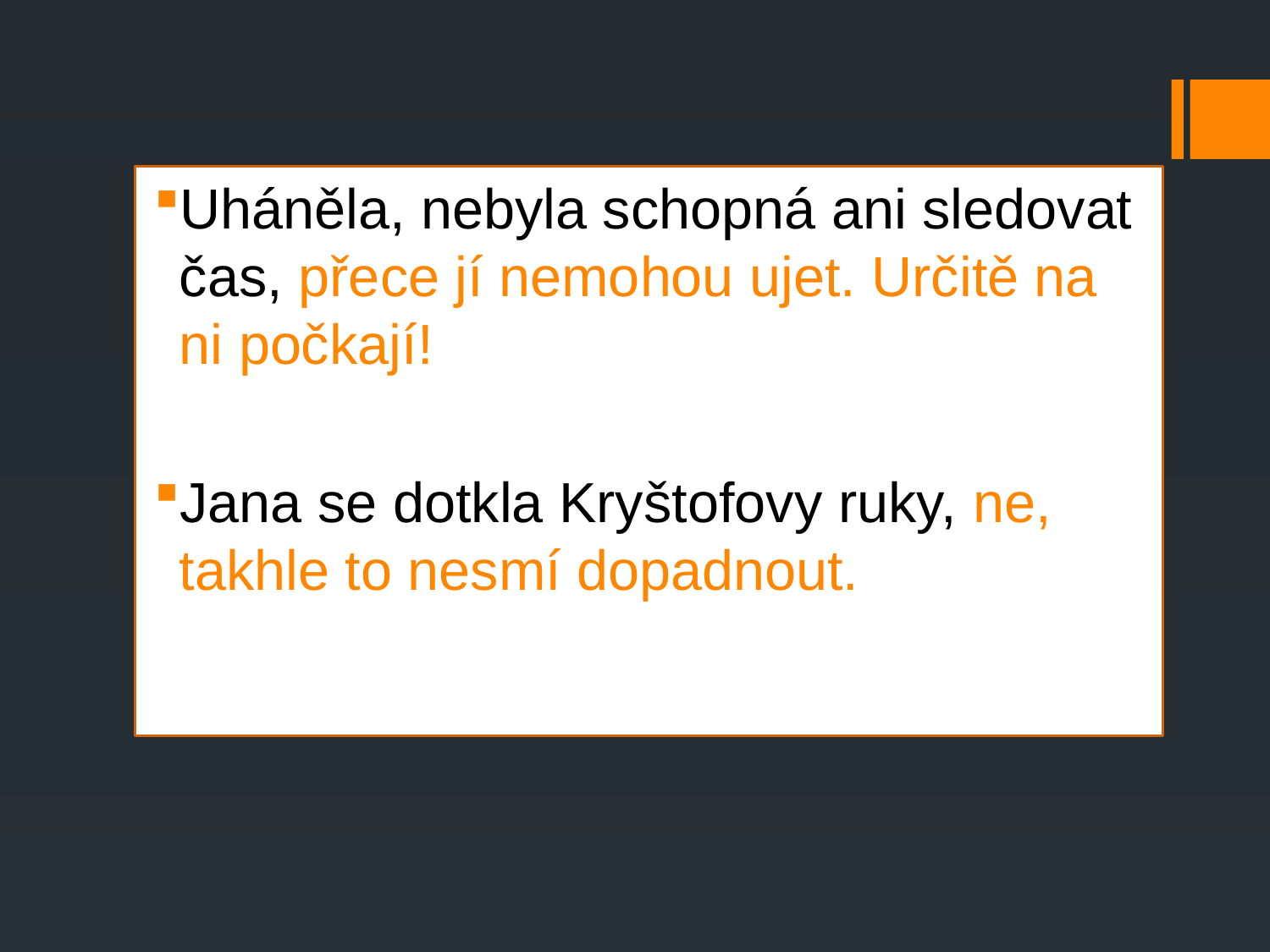

Uháněla, nebyla schopná ani sledovat čas, přece jí nemohou ujet. Určitě na ni počkají!

Jana se dotkla Kryštofovy ruky, ne, takhle to nesmí dopadnout.